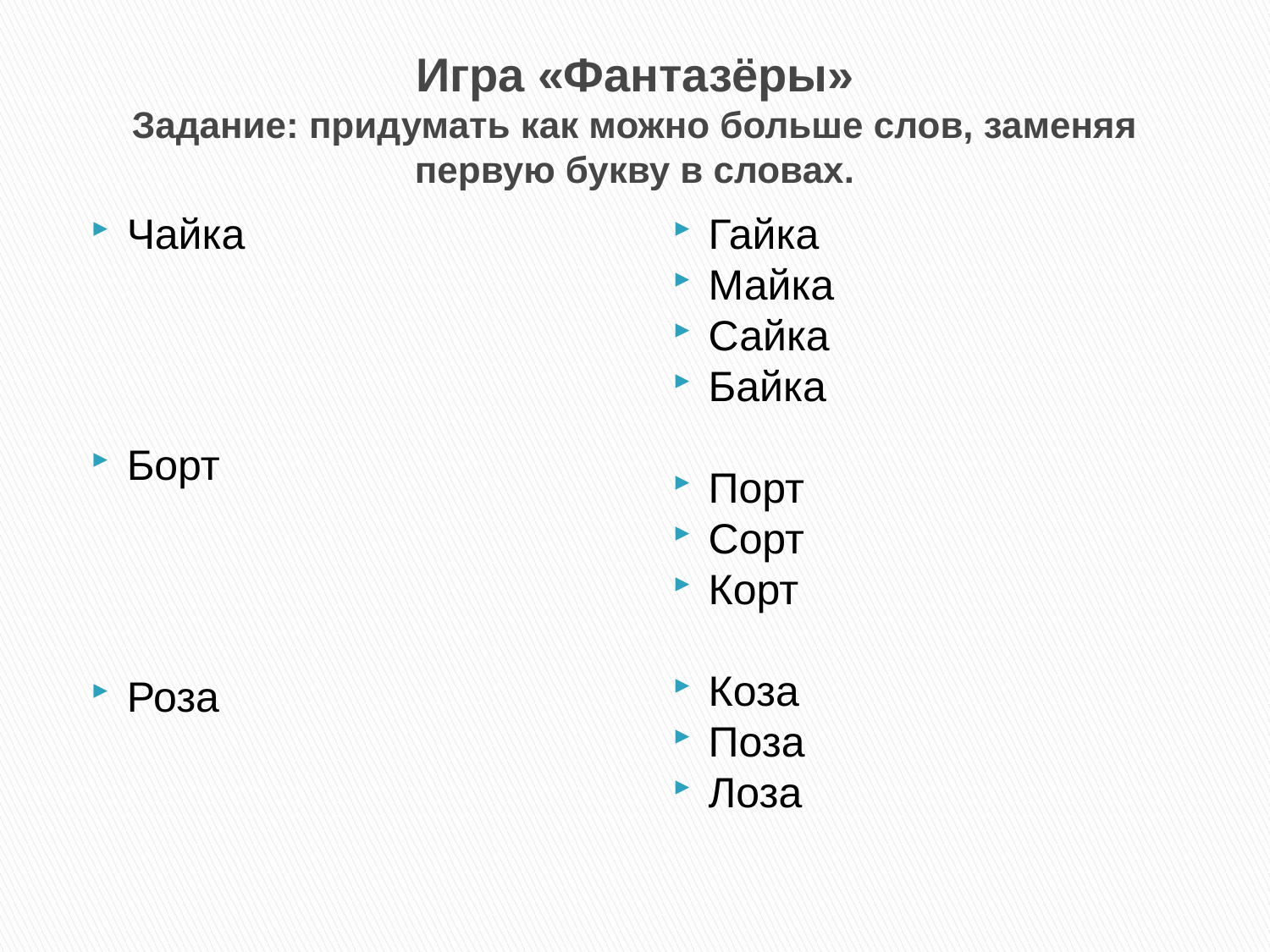

# Игра «Фантазёры» Задание: придумать как можно больше слов, заменяя первую букву в словах.
Чайка

Борт

Роза
Гайка
Майка
Сайка
Байка

Порт
Сорт
Корт

Коза
Поза
Лоза